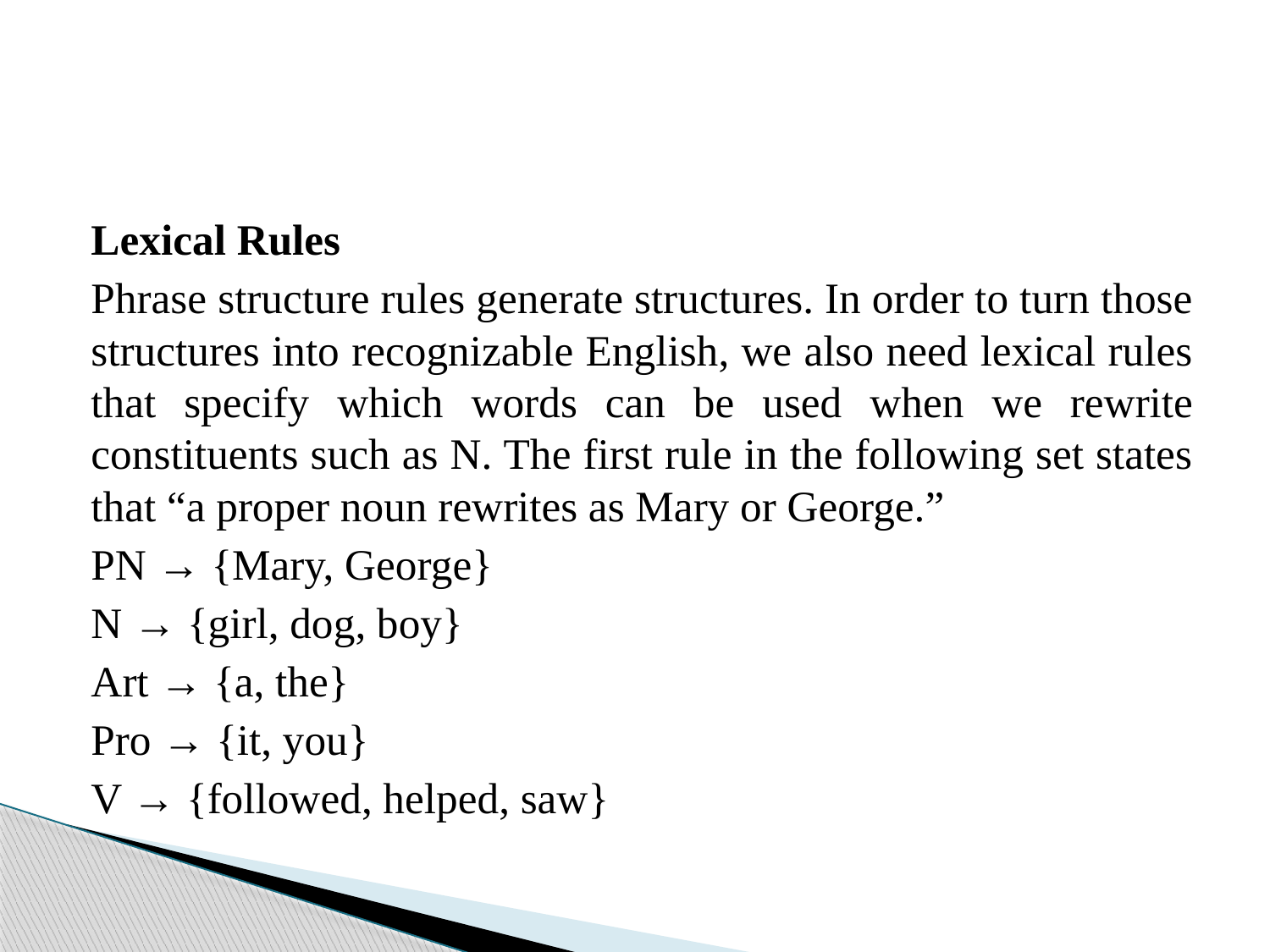

Lexical Rules
Phrase structure rules generate structures. In order to turn those structures into recognizable English, we also need lexical rules that specify which words can be used when we rewrite constituents such as N. The first rule in the following set states that “a proper noun rewrites as Mary or George.”
PN → {Mary, George}
N → {girl, dog, boy}
Art → {a, the}
Pro → {it, you}
V → {followed, helped, saw}